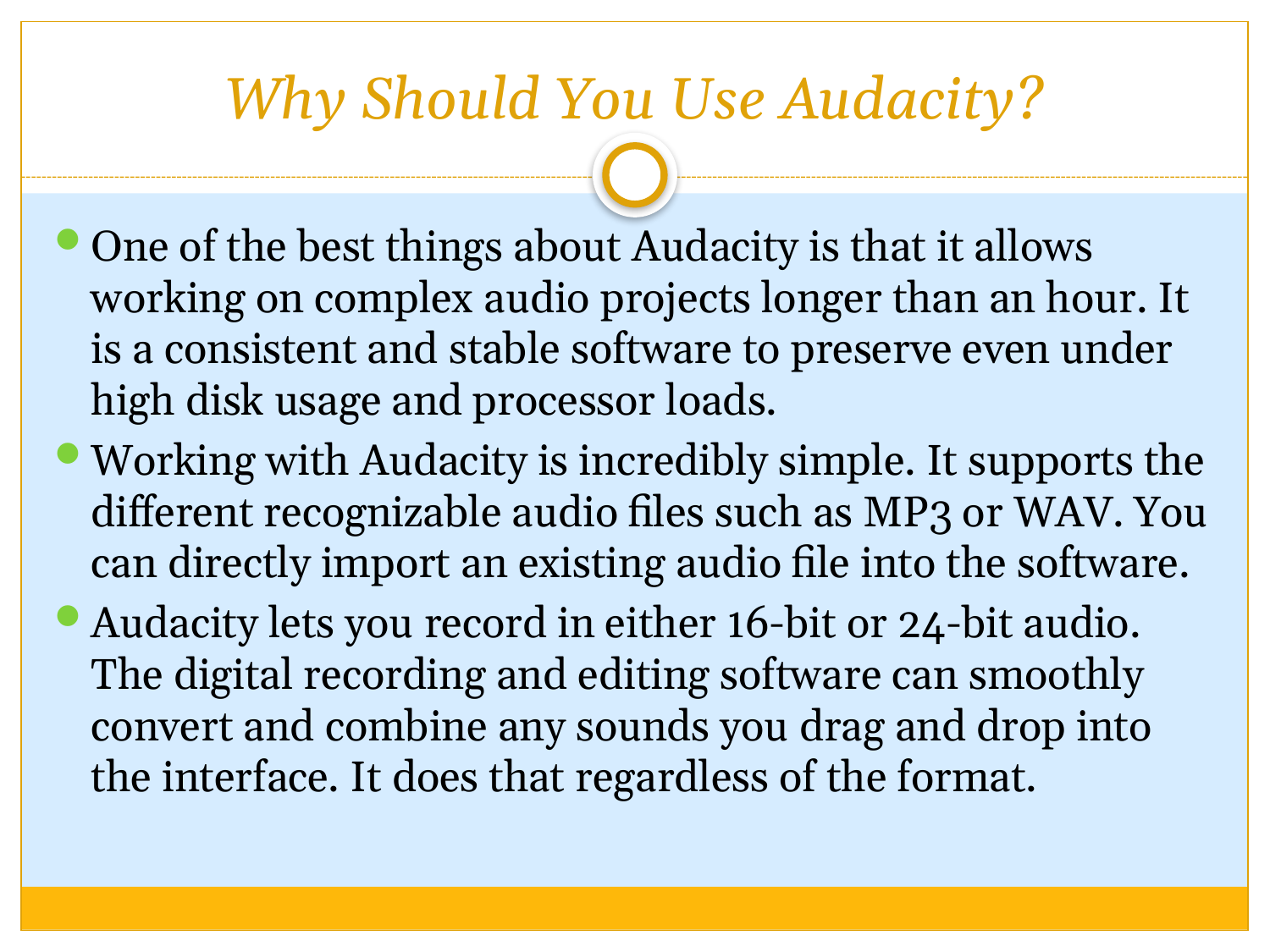

# Why Should You Use Audacity?
One of the best things about Audacity is that it allows working on complex audio projects longer than an hour. It is a consistent and stable software to preserve even under high disk usage and processor loads.
Working with Audacity is incredibly simple. It supports the different recognizable audio files such as MP3 or WAV. You can directly import an existing audio file into the software.
Audacity lets you record in either 16-bit or 24-bit audio. The digital recording and editing software can smoothly convert and combine any sounds you drag and drop into the interface. It does that regardless of the format.